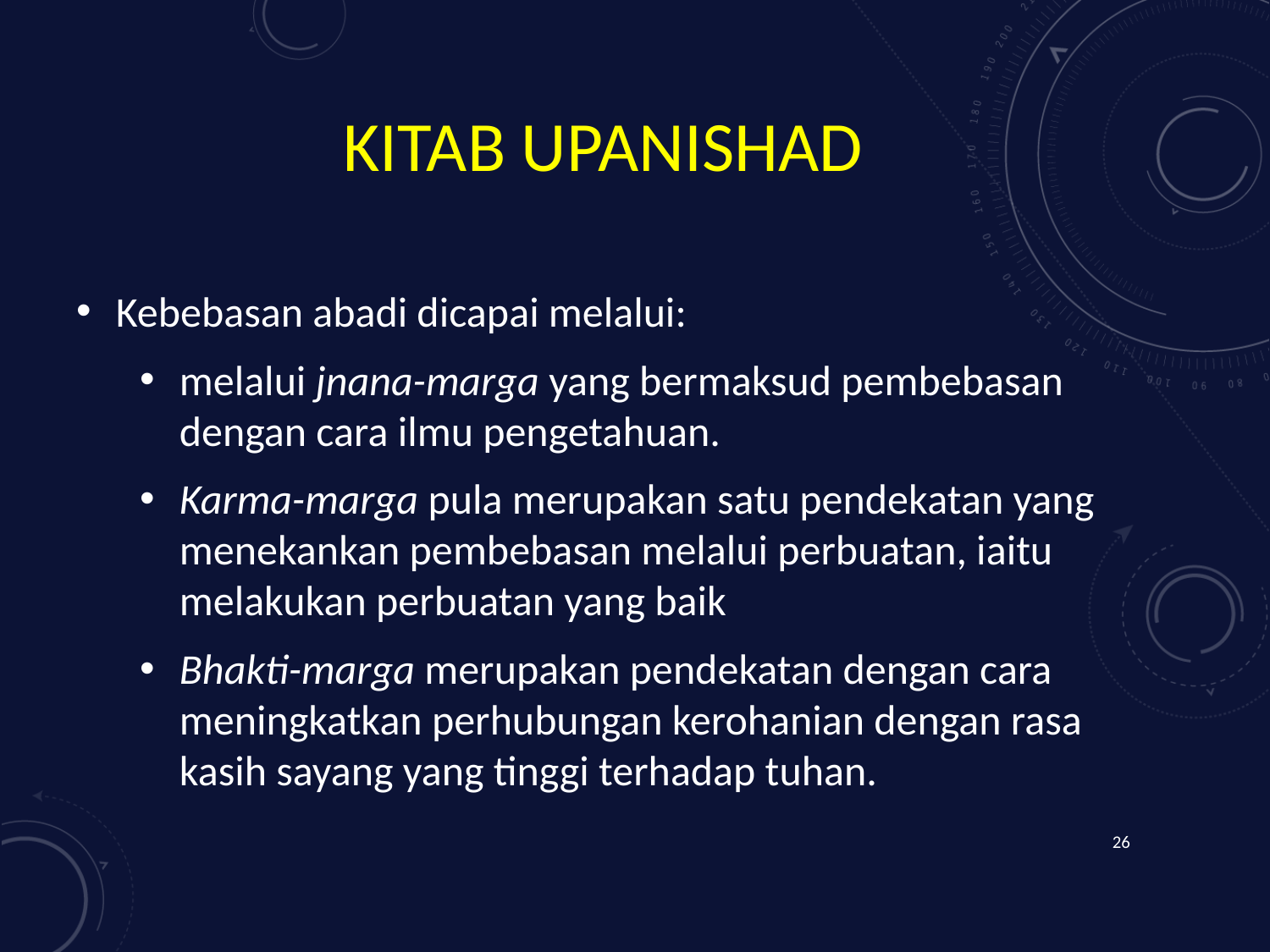

# kitab Upanishad
Kebebasan abadi dicapai melalui:
melalui jnana-marga yang bermaksud pembebasan dengan cara ilmu pengetahuan.
Karma-marga pula merupakan satu pendekatan yang menekankan pembebasan melalui perbuatan, iaitu melakukan perbuatan yang baik
Bhakti-marga merupakan pendekatan dengan cara meningkatkan perhubungan kerohanian dengan rasa kasih sayang yang tinggi terhadap tuhan.
26